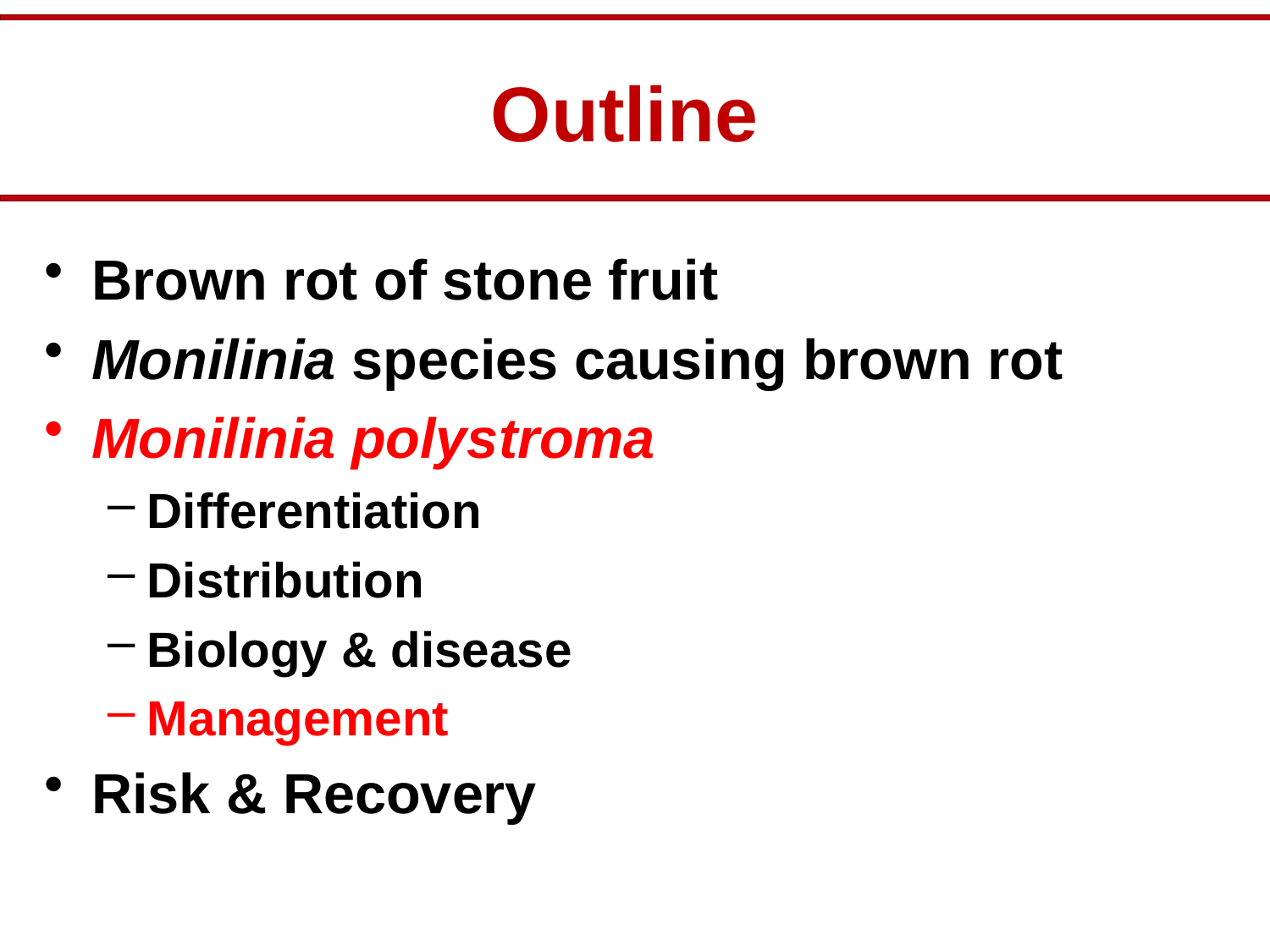

# Outline

Brown rot of stone fruit
Monilinia species causing brown rot
Monilinia polystroma
Differentiation
Distribution
Biology & disease
Management
Risk & Recovery